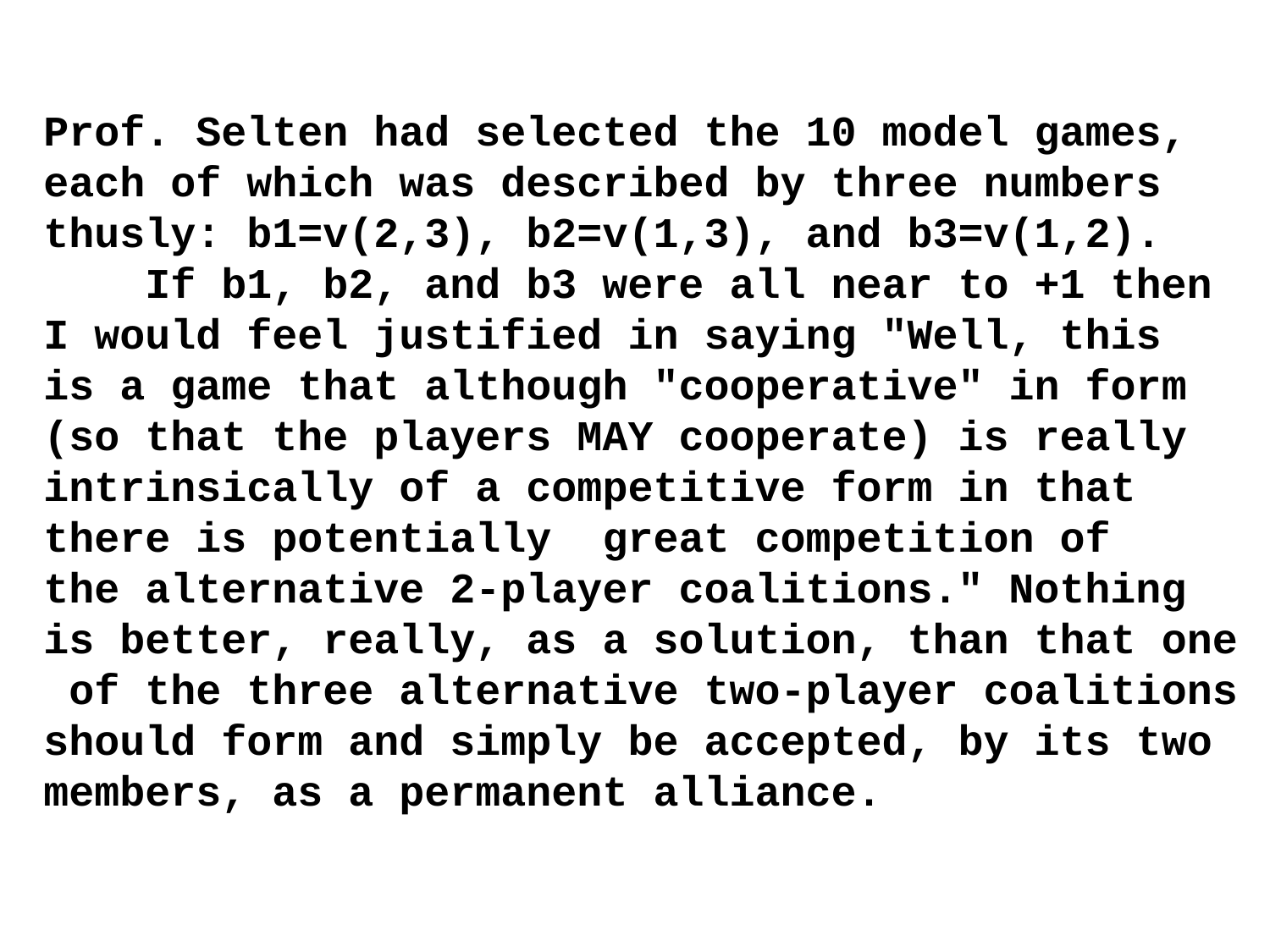

Prof. Selten had selected the 10 model games, each of which was described by three numbers thusly: b1=v(2,3), b2=v(1,3), and b3=v(1,2).
    If b1, b2, and b3 were all near to +1 then I would feel justified in saying "Well, this  is a game that although "cooperative" in form (so that the players MAY cooperate) is really intrinsically of a competitive form in that there is potentially  great competition of   the alternative 2-player coalitions." Nothing  is better, really, as a solution, than that one  of the three alternative two-player coalitions should form and simply be accepted, by its two members, as a permanent alliance.